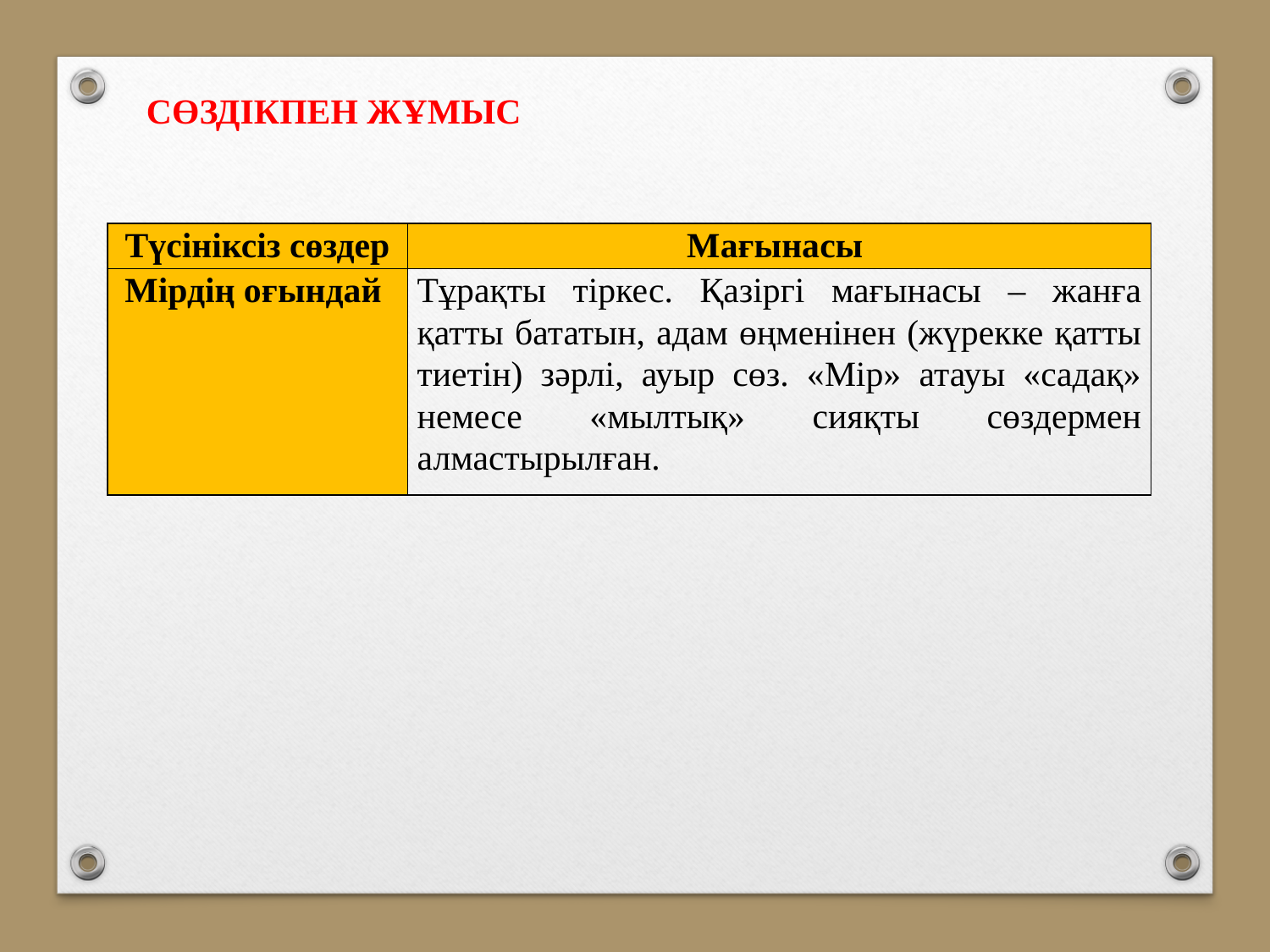

СӨЗДІКПЕН ЖҰМЫС
| Түсініксіз сөздер | Мағынасы |
| --- | --- |
| Мірдің оғындай | Тұрақты тіркес. Қазіргі мағынасы – жанға қатты бататын, адам өңменінен (жүрекке қатты тиетін) зәрлі, ауыр сөз. «Мір» атауы «садақ» немесе «мылтық» сияқты сөздермен алмастырылған. |